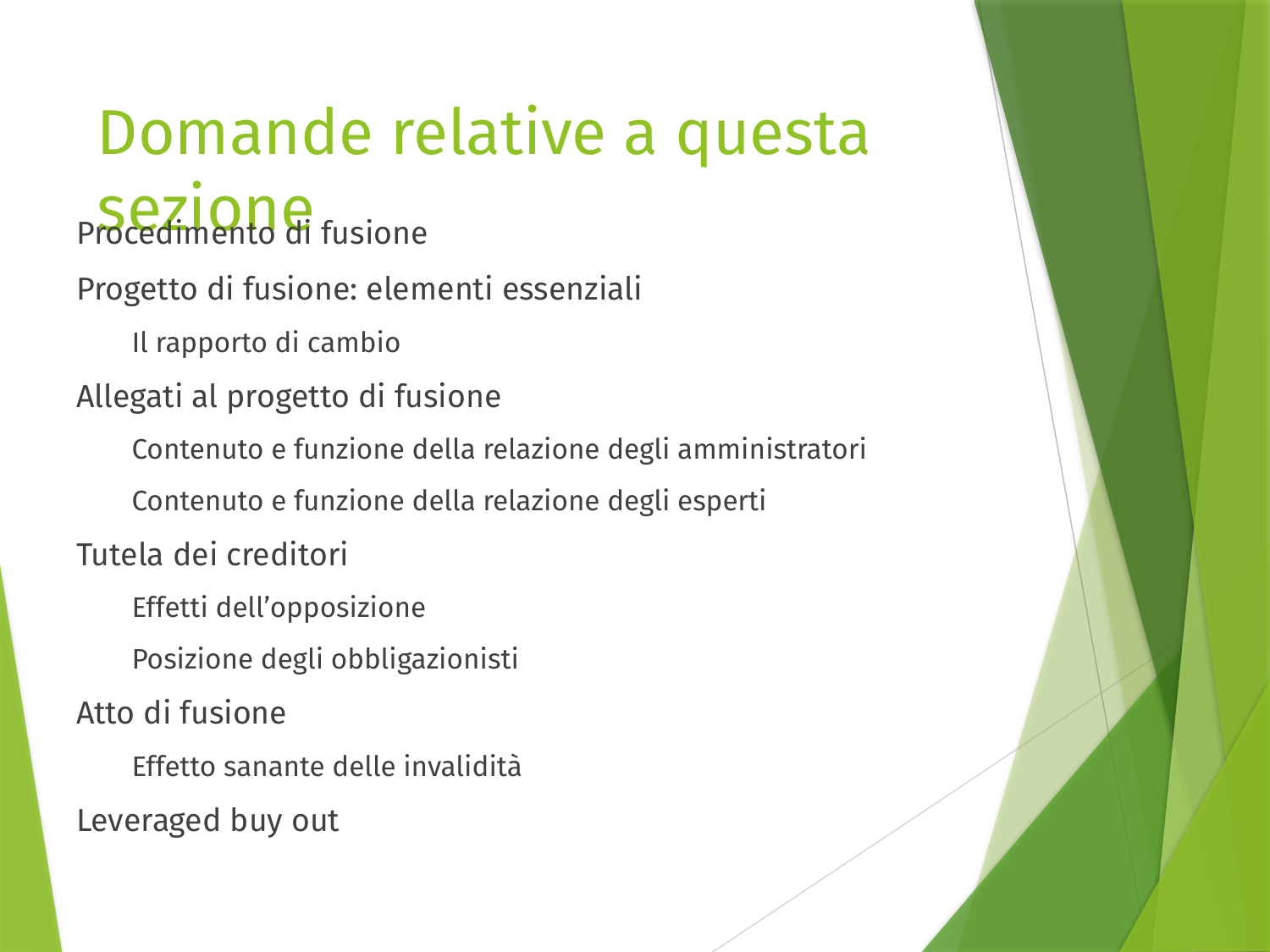

# Domande relative a questa sezione
Procedimento di fusione
Progetto di fusione: elementi essenziali
Il rapporto di cambio
Allegati al progetto di fusione
Contenuto e funzione della relazione degli amministratori
Contenuto e funzione della relazione degli esperti
Tutela dei creditori
Effetti dell’opposizione
Posizione degli obbligazionisti
Atto di fusione
Effetto sanante delle invalidità
Leveraged buy out